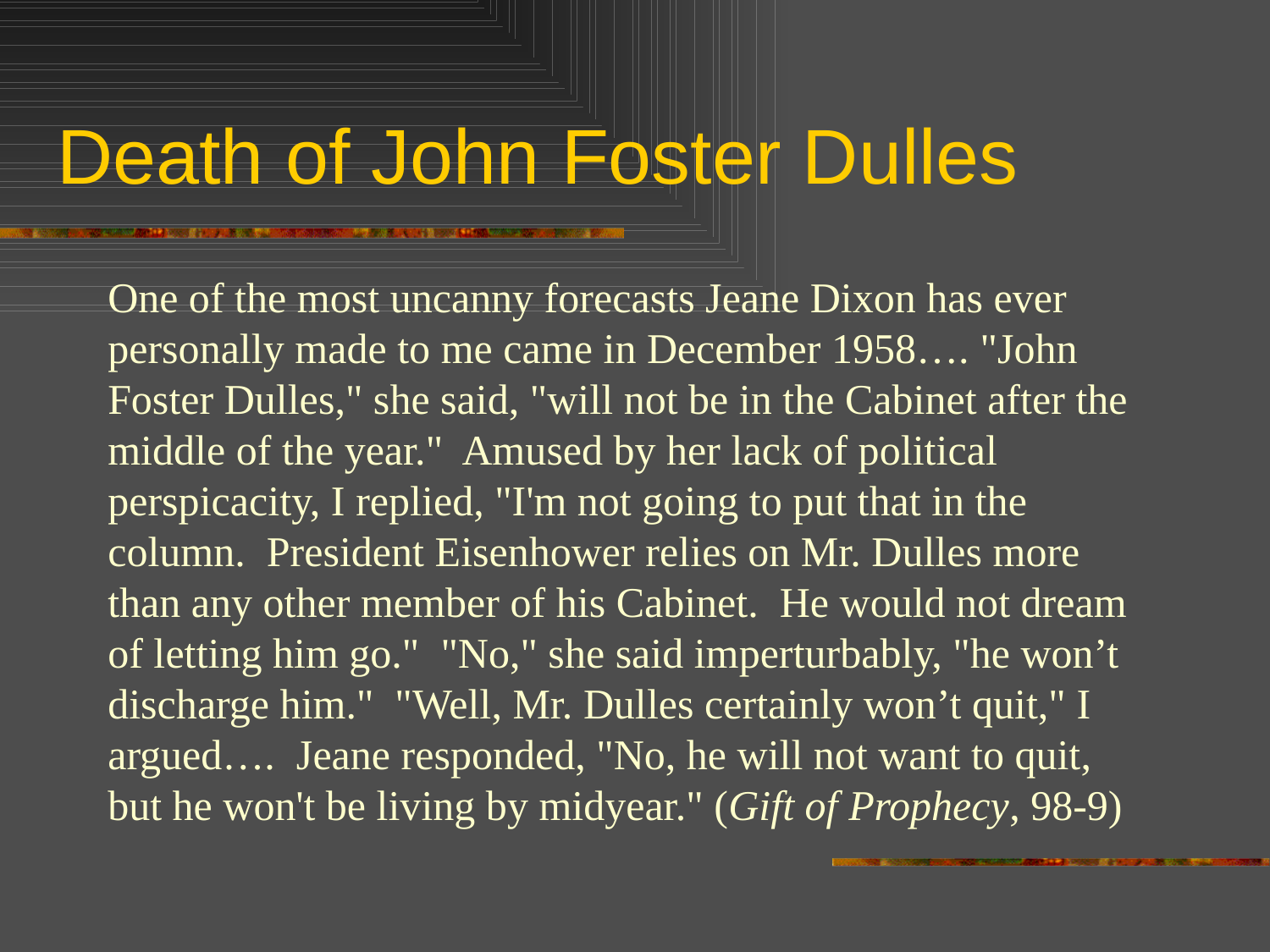

# Death of John Foster Dulles
One of the most uncanny forecasts Jeane Dixon has ever personally made to me came in December 1958…. "John Foster Dulles," she said, "will not be in the Cabinet after the middle of the year."  Amused by her lack of political perspicacity, I replied, "I'm not going to put that in the column.  President Eisenhower relies on Mr. Dulles more than any other member of his Cabinet.  He would not dream of letting him go."  "No," she said imperturbably, "he won’t discharge him."  "Well, Mr. Dulles certainly won’t quit," I argued….  Jeane responded, "No, he will not want to quit, but he won't be living by midyear." (Gift of Prophecy, 98-9)